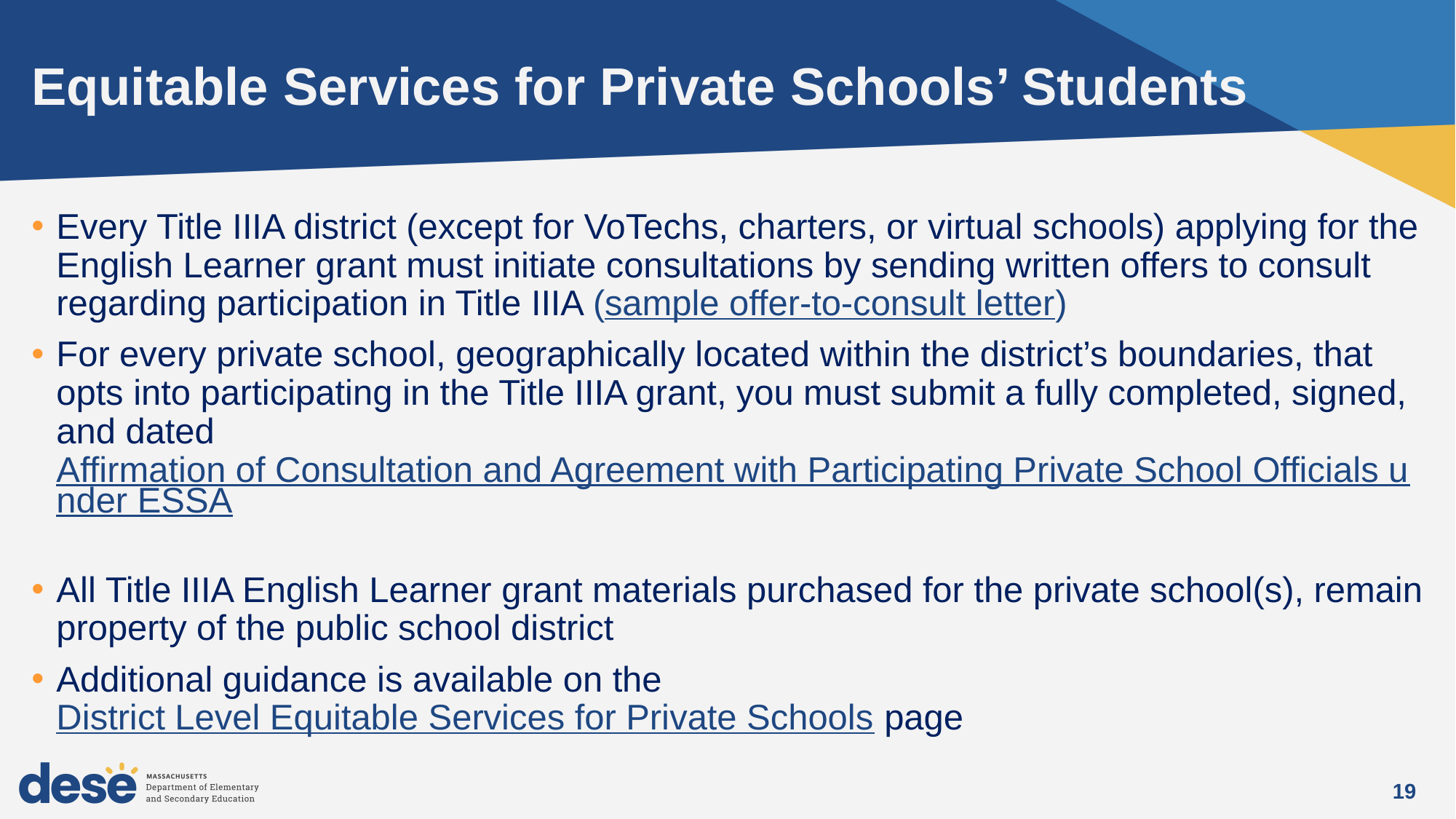

# Equitable Services for Private Schools’ Students
Every Title IIIA district (except for VoTechs, charters, or virtual schools) applying for the English Learner grant must initiate consultations by sending written offers to consult regarding participation in Title IIIA (sample offer-to-consult letter)
For every private school, geographically located within the district’s boundaries, that opts into participating in the Title IIIA grant, you must submit a fully completed, signed, and dated Affirmation of Consultation and Agreement with Participating Private School Officials under ESSA
All Title IIIA English Learner grant materials purchased for the private school(s), remain property of the public school district
Additional guidance is available on the District Level Equitable Services for Private Schools page

19